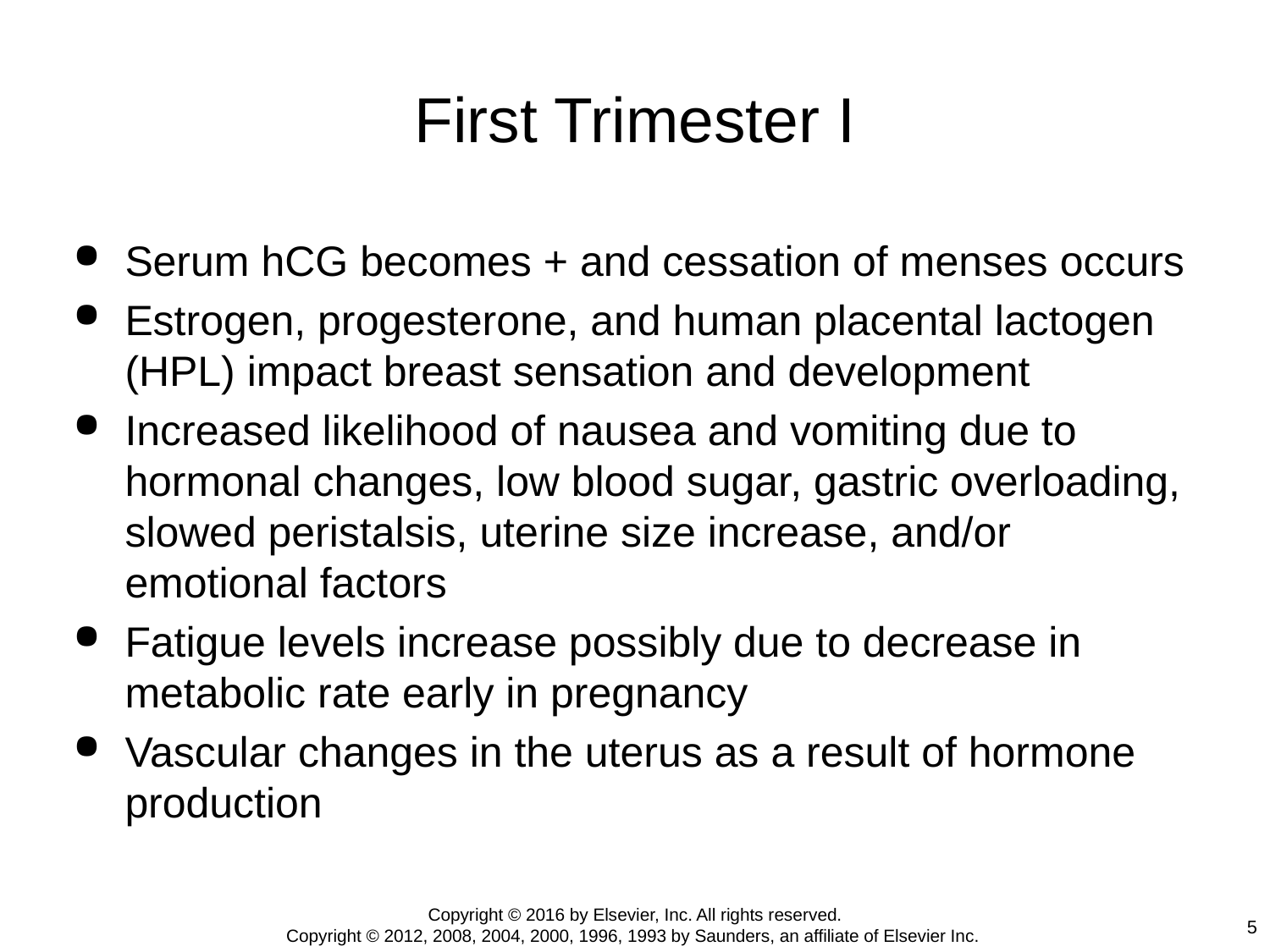

# First Trimester I
Serum hCG becomes + and cessation of menses occurs
Estrogen, progesterone, and human placental lactogen (HPL) impact breast sensation and development
Increased likelihood of nausea and vomiting due to hormonal changes, low blood sugar, gastric overloading, slowed peristalsis, uterine size increase, and/or emotional factors
Fatigue levels increase possibly due to decrease in metabolic rate early in pregnancy
Vascular changes in the uterus as a result of hormone production
Copyright © 2016 by Elsevier, Inc. All rights reserved.
Copyright © 2012, 2008, 2004, 2000, 1996, 1993 by Saunders, an affiliate of Elsevier Inc.
5